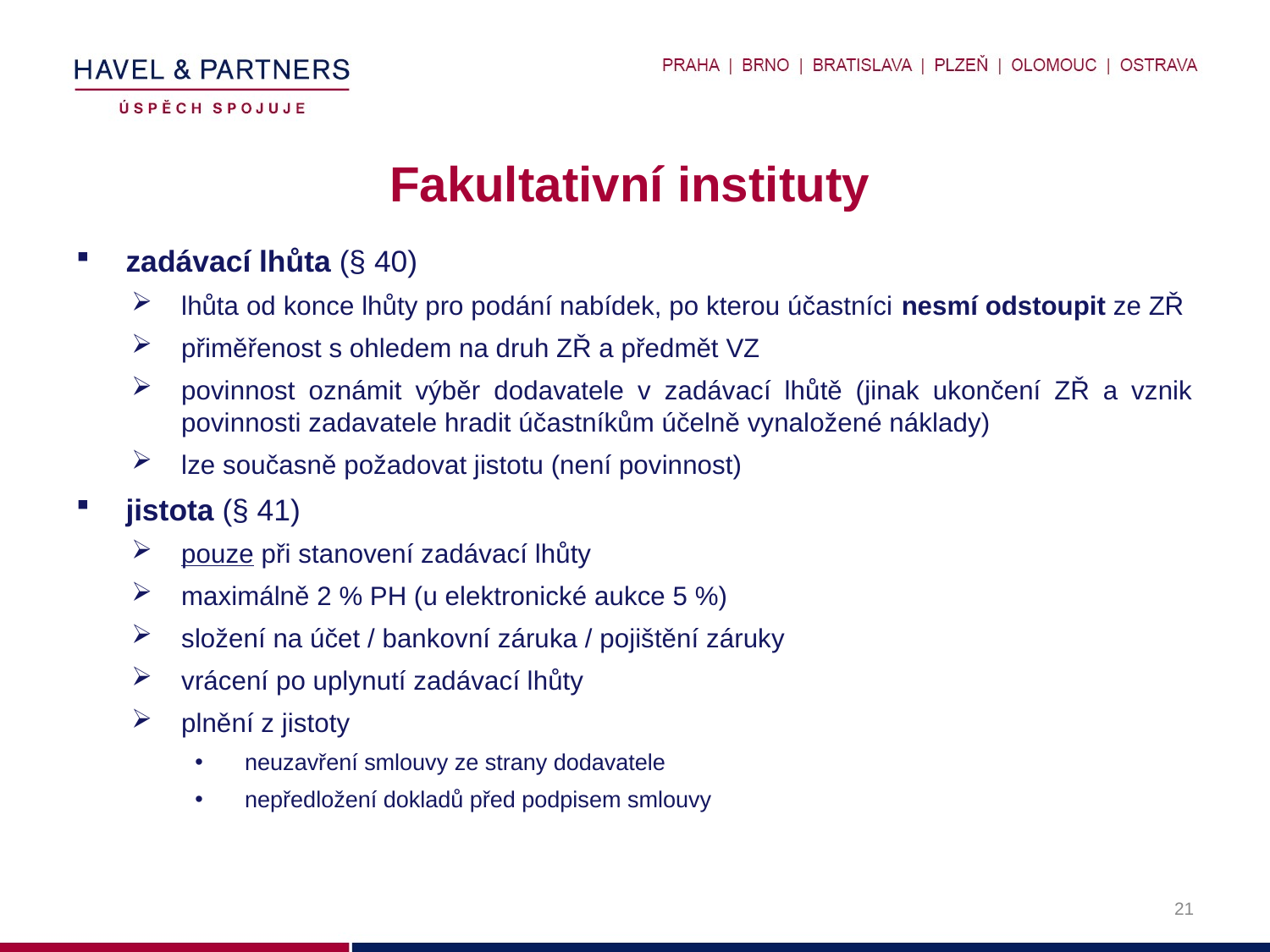

Fakultativní instituty
zadávací lhůta (§ 40)
lhůta od konce lhůty pro podání nabídek, po kterou účastníci nesmí odstoupit ze ZŘ
přiměřenost s ohledem na druh ZŘ a předmět VZ
povinnost oznámit výběr dodavatele v zadávací lhůtě (jinak ukončení ZŘ a vznik povinnosti zadavatele hradit účastníkům účelně vynaložené náklady)
lze současně požadovat jistotu (není povinnost)
jistota (§ 41)
pouze při stanovení zadávací lhůty
maximálně 2 % PH (u elektronické aukce 5 %)
složení na účet / bankovní záruka / pojištění záruky
vrácení po uplynutí zadávací lhůty
plnění z jistoty
neuzavření smlouvy ze strany dodavatele
nepředložení dokladů před podpisem smlouvy
21